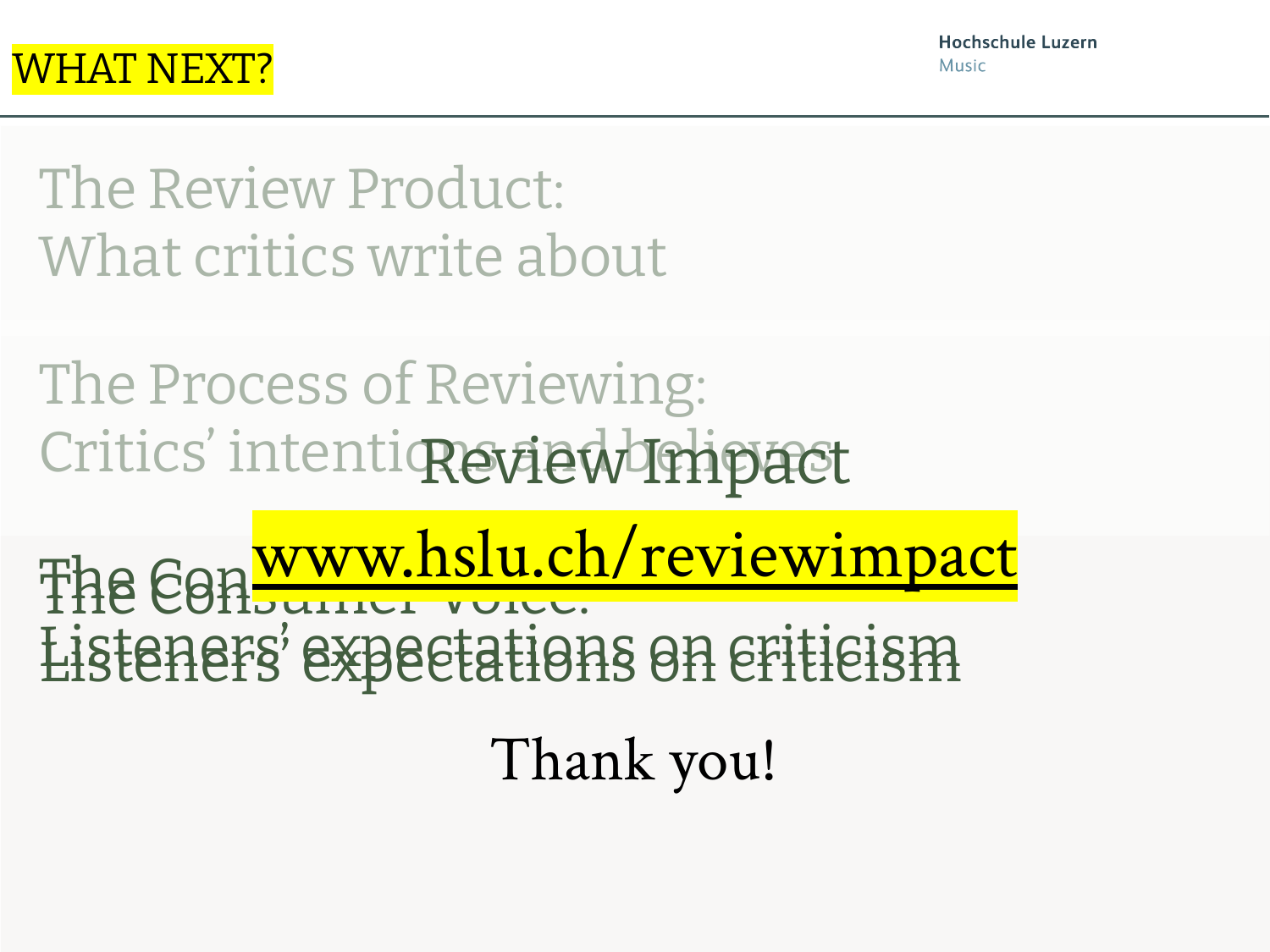

WHAT NEXT?

The Review Product:
What critics write about

The Process of Reviewing:
Critics’ intentions and believes

The Consumer Voice:
Listeners’ expectations on criticism

Review Impact
www.hslu.ch/reviewimpact
The Consumer Voice:
Listeners’ expectations on criticism
Thank you!